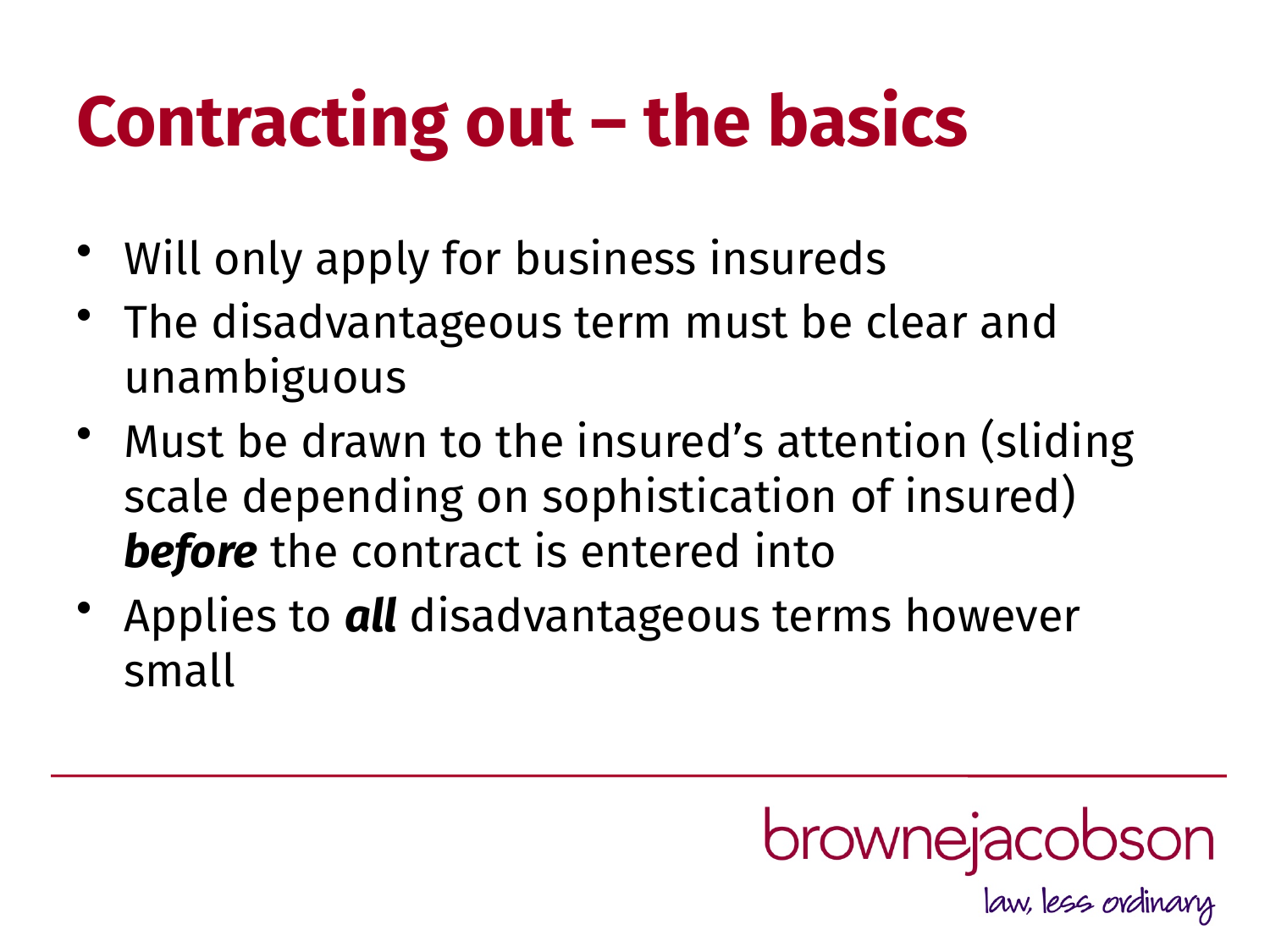

# Contracting out – the basics
Will only apply for business insureds
The disadvantageous term must be clear and unambiguous
Must be drawn to the insured’s attention (sliding scale depending on sophistication of insured) before the contract is entered into
Applies to all disadvantageous terms however small